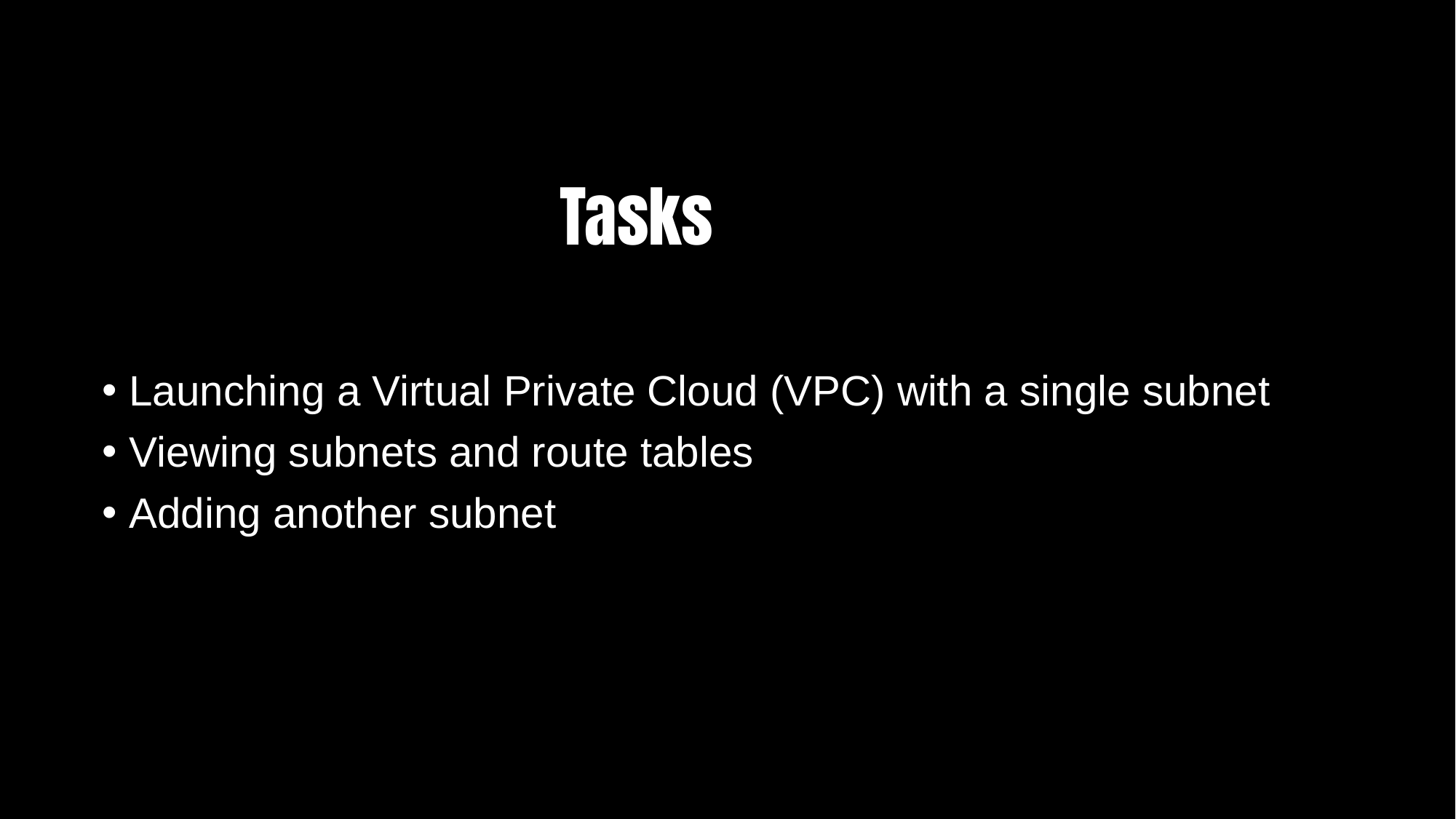

# Tasks
Launching a Virtual Private Cloud (VPC) with a single subnet
Viewing subnets and route tables
Adding another subnet